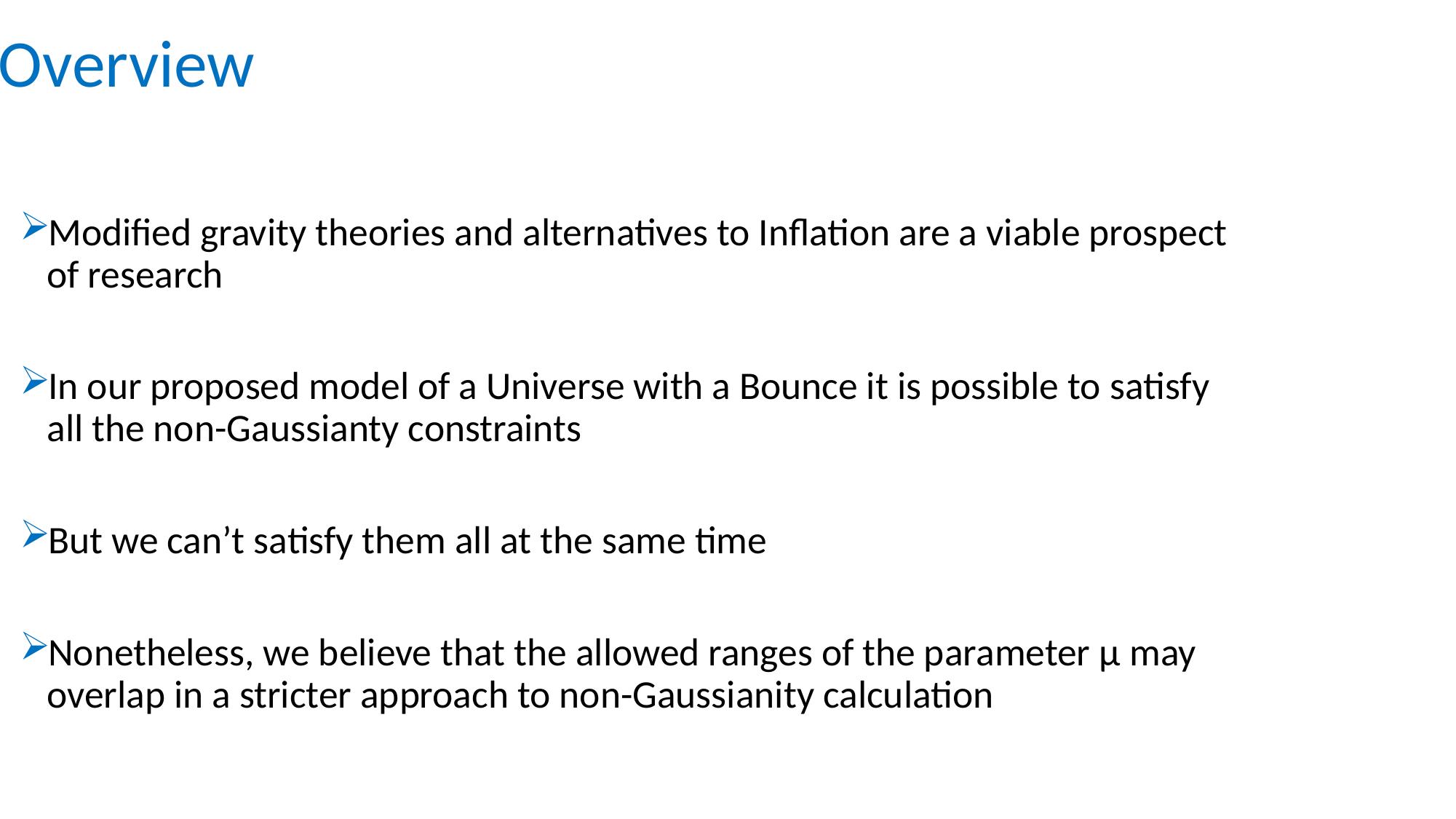

# Overview
Modified gravity theories and alternatives to Inflation are a viable prospect of research

In our proposed model of a Universe with a Bounce it is possible to satisfy all the non-Gaussianty constraints

But we can’t satisfy them all at the same time

Nonetheless, we believe that the allowed ranges of the parameter μ may overlap in a stricter approach to non-Gaussianity calculation